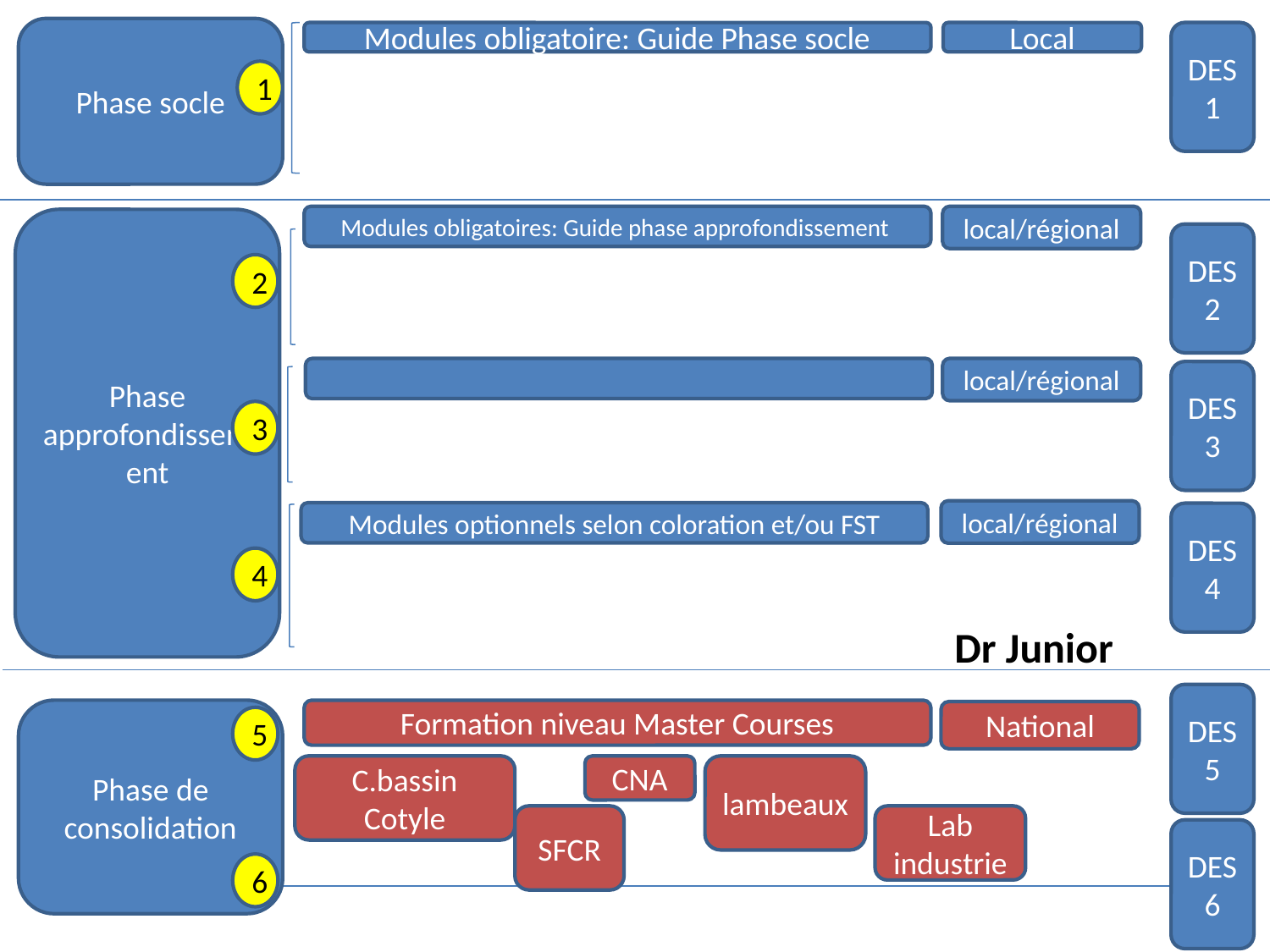

Phase socle
Modules obligatoire: Guide Phase socle
Local

DES 1
1
Modules obligatoires: Guide phase approfondissement
local/régional
Phase approfondissement
DES 2

2

local/régional
DES 3

3
local/régional
Modules optionnels selon coloration et/ou FST
DES 4

4
Dr Junior
DES 5
Phase de consolidation
Formation niveau Master Courses
National
5
C.bassin Cotyle
CNA
lambeaux
SFCR
Lab industrie
DES 6
6